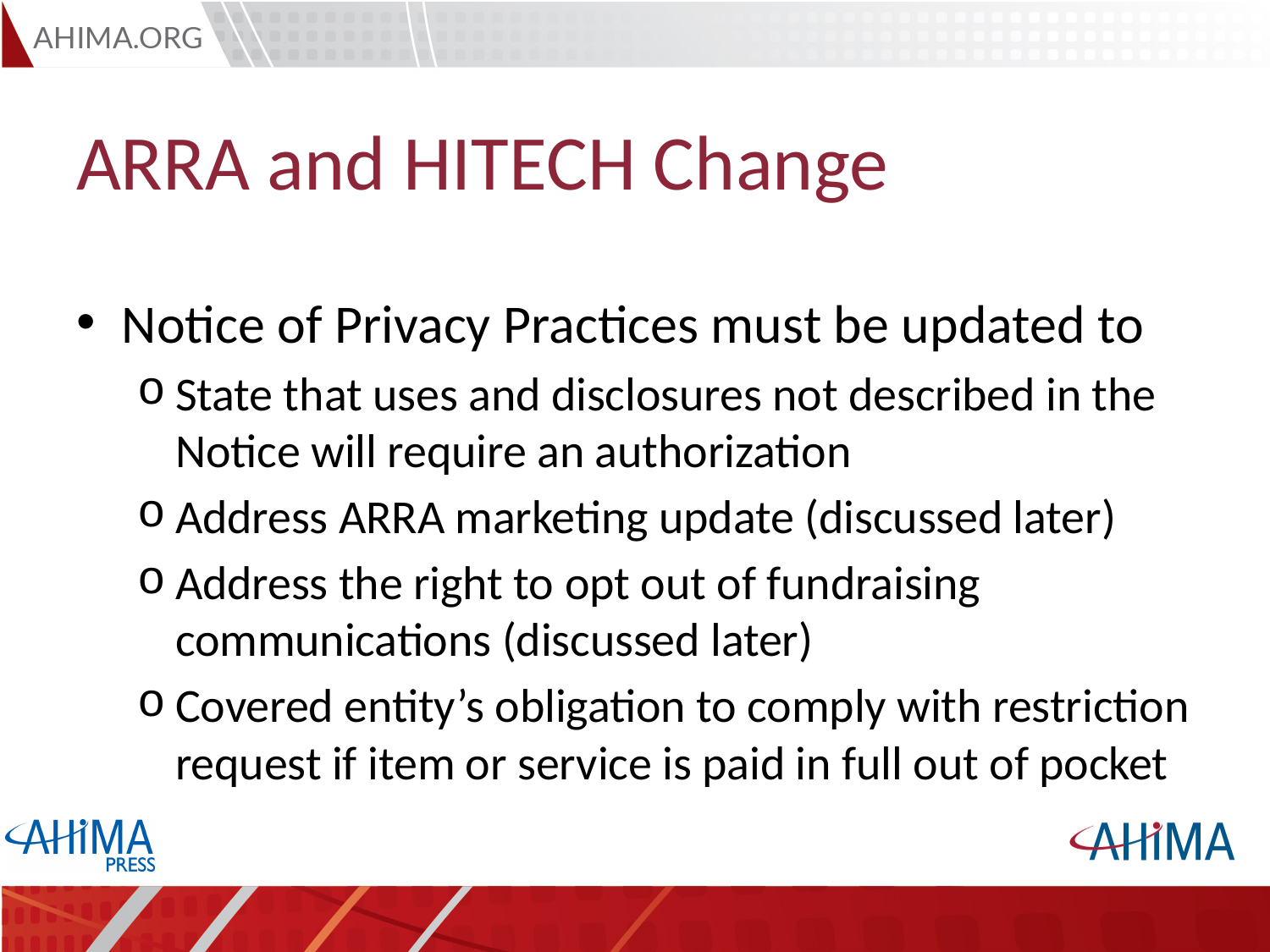

# ARRA and HITECH Change
Notice of Privacy Practices must be updated to
State that uses and disclosures not described in the Notice will require an authorization
Address ARRA marketing update (discussed later)
Address the right to opt out of fundraising communications (discussed later)
Covered entity’s obligation to comply with restriction request if item or service is paid in full out of pocket